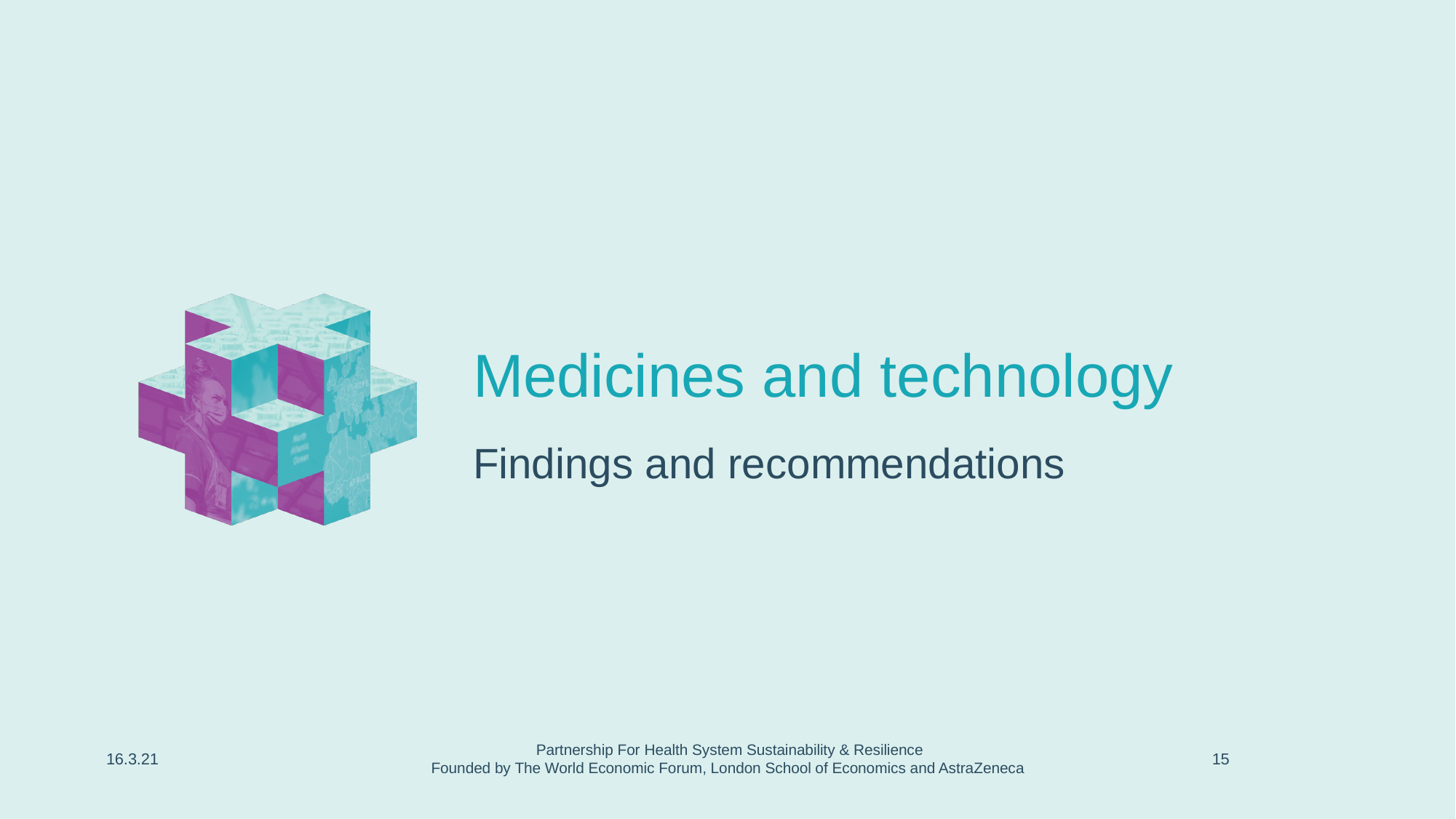

# Medicines and technology
Findings and recommendations
16.3.21
15